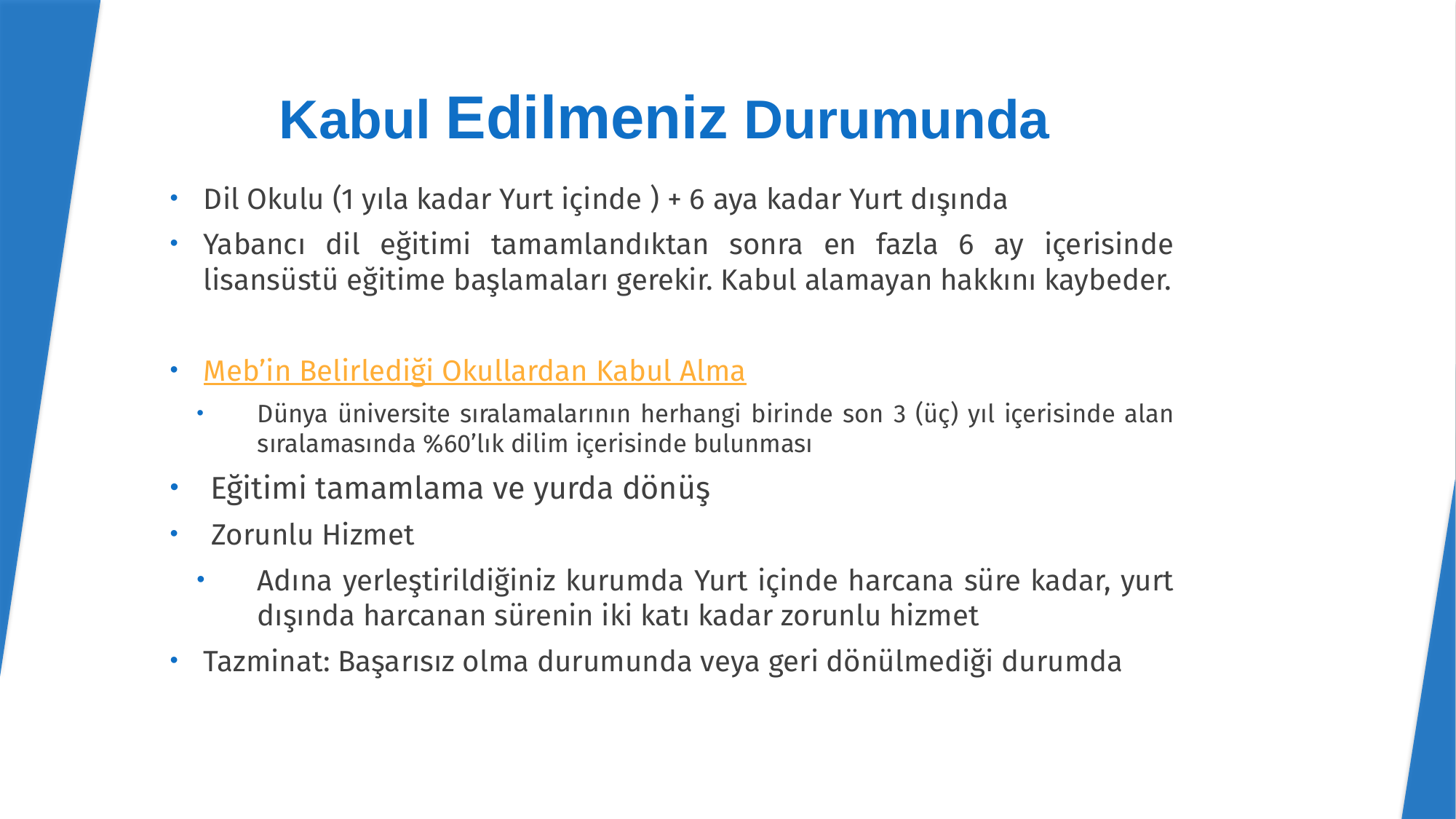

# Kabul Edilmeniz Durumunda
Dil Okulu (1 yıla kadar Yurt içinde ) + 6 aya kadar Yurt dışında
Yabancı dil eğitimi tamamlandıktan sonra en fazla 6 ay içerisinde lisansüstü eğitime başlamaları gerekir. Kabul alamayan hakkını kaybeder.

Meb’in Belirlediği Okullardan Kabul Alma
Dünya üniversite sıralamalarının herhangi birinde son 3 (üç) yıl içerisinde alan sıralamasında %60’lık dilim içerisinde bulunması
Eğitimi tamamlama ve yurda dönüş
 Zorunlu Hizmet
Adına yerleştirildiğiniz kurumda Yurt içinde harcana süre kadar, yurt dışında harcanan sürenin iki katı kadar zorunlu hizmet
Tazminat: Başarısız olma durumunda veya geri dönülmediği durumda